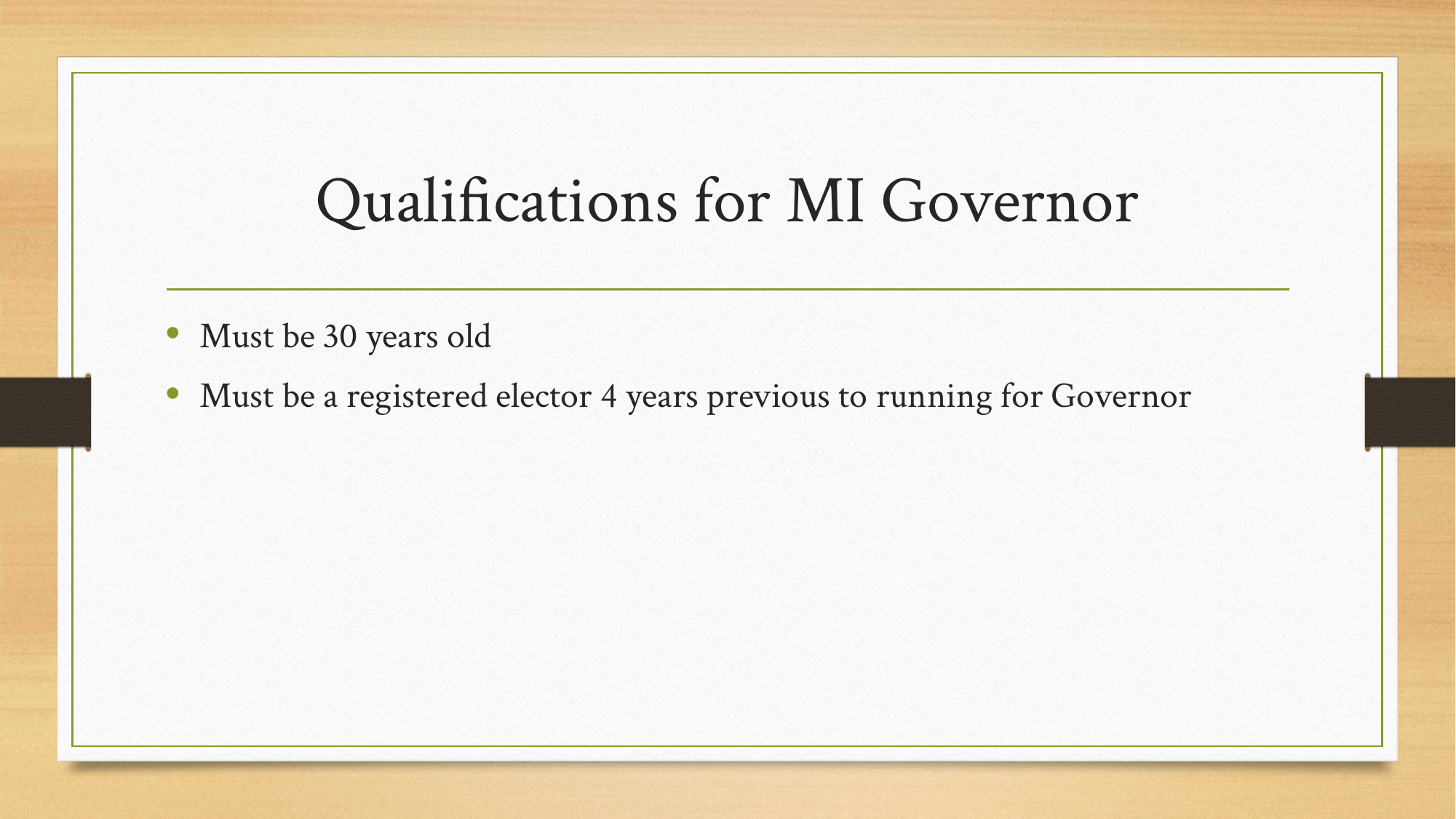

# Qualifications for MI Governor
Must be 30 years old
Must be a registered elector 4 years previous to running for Governor